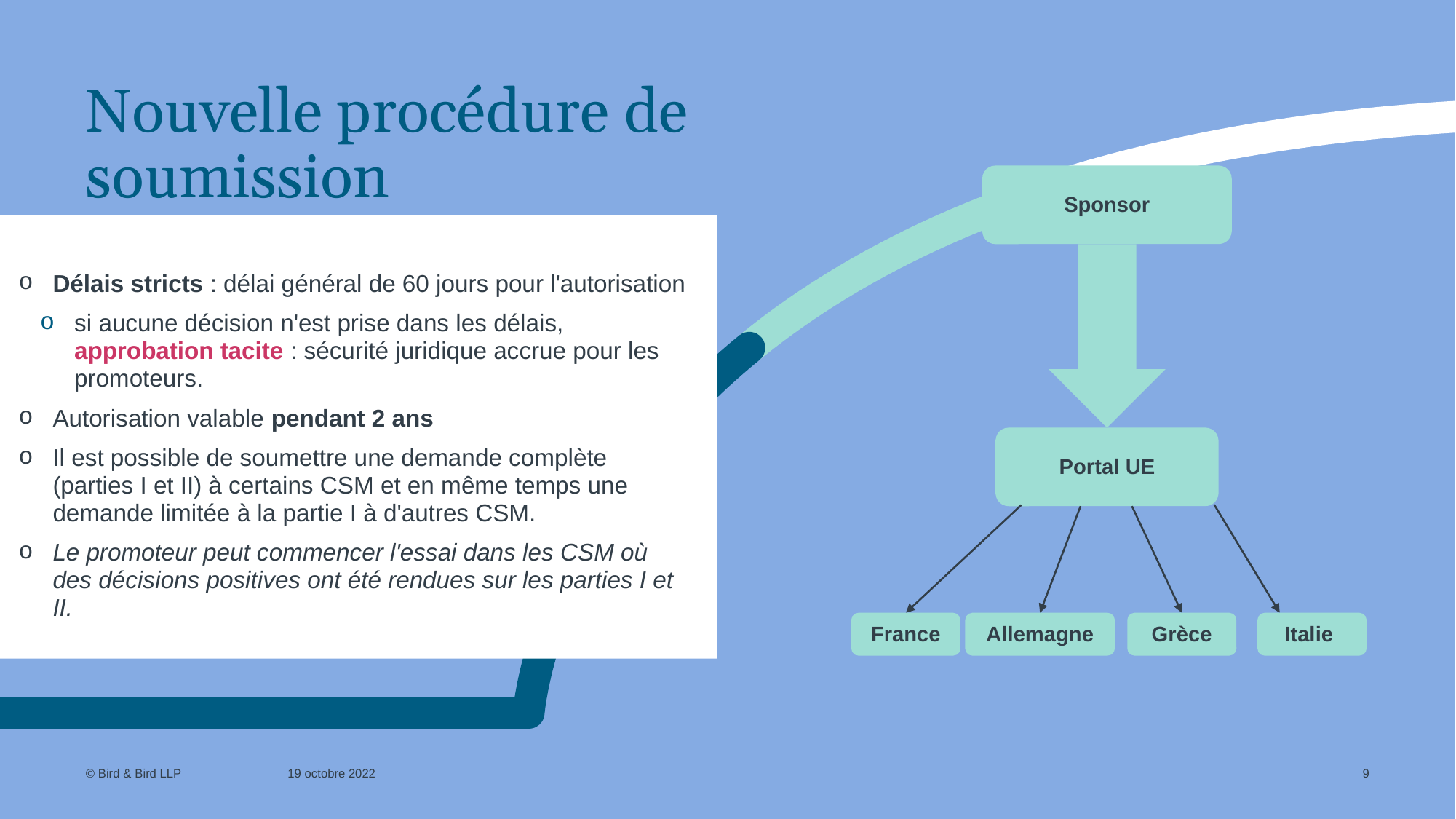

# Nouvelle procédure de soumission
Sponsor

Délais stricts : délai général de 60 jours pour l'autorisation
si aucune décision n'est prise dans les délais, approbation tacite : sécurité juridique accrue pour les promoteurs.
Autorisation valable pendant 2 ans
Il est possible de soumettre une demande complète (parties I et II) à certains CSM et en même temps une demande limitée à la partie I à d'autres CSM.
Le promoteur peut commencer l'essai dans les CSM où des décisions positives ont été rendues sur les parties I et II.

Portal UE
Italie
France
Allemagne
Grèce
19 octobre 2022